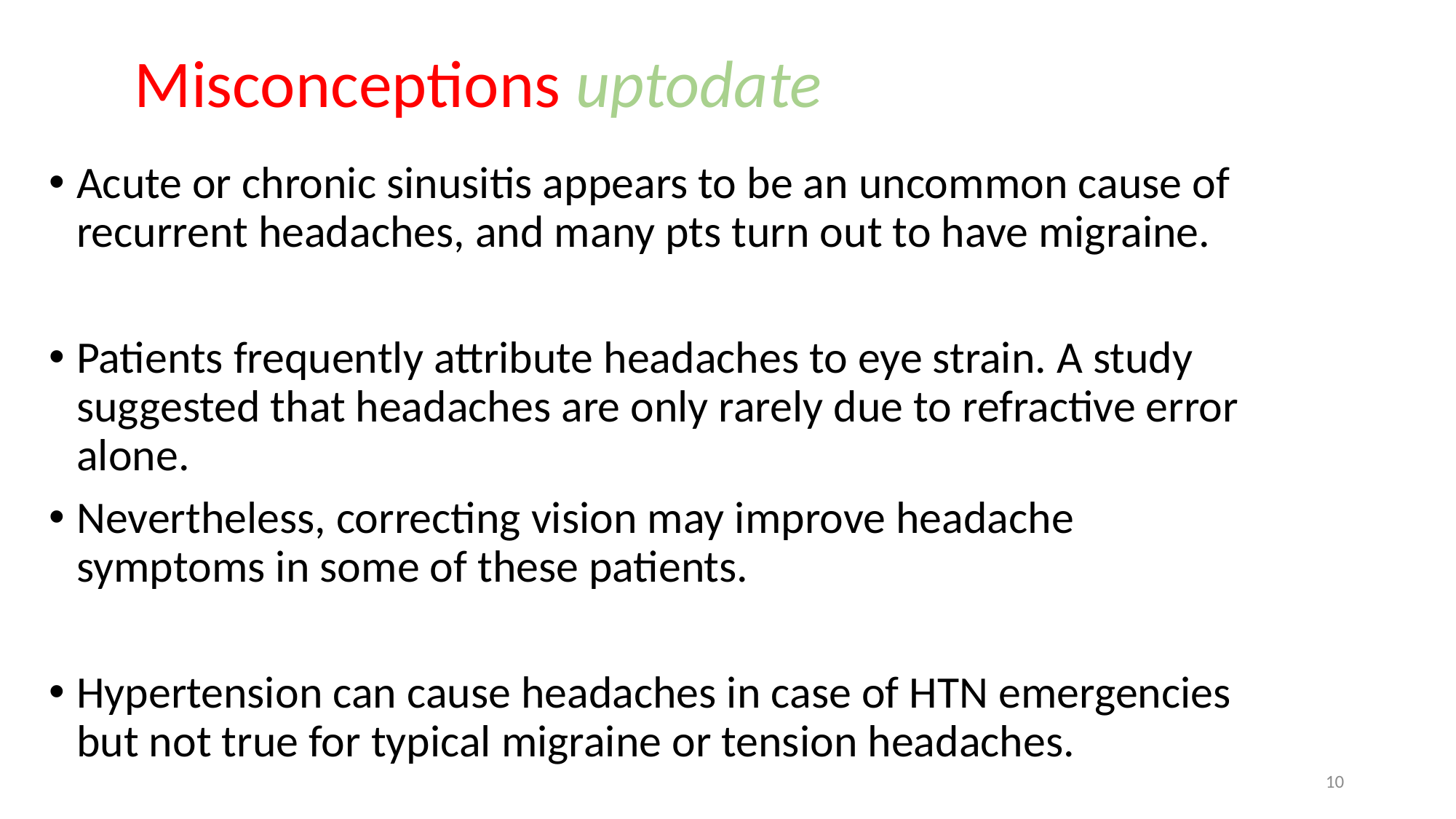

# Misconceptions uptodate
Acute or chronic sinusitis appears to be an uncommon cause of recurrent headaches, and many pts turn out to have migraine.

Patients frequently attribute headaches to eye strain. A study suggested that headaches are only rarely due to refractive error alone.
Nevertheless, correcting vision may improve headache symptoms in some of these patients.

Hypertension can cause headaches in case of HTN emergencies but not true for typical migraine or tension headaches.
10